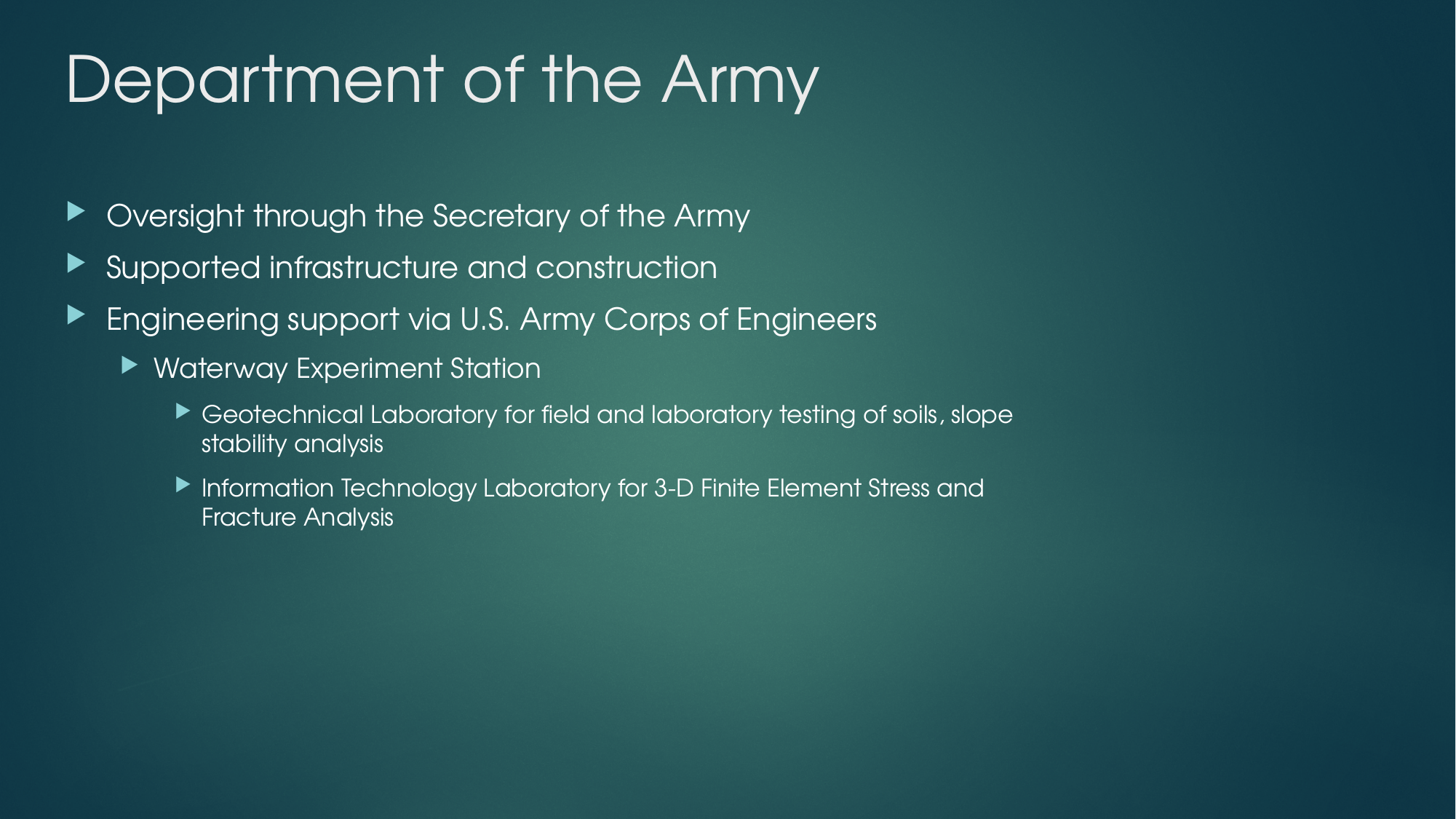

Department of the Army
Oversight through the Secretary of the Army
Supported infrastructure and construction
Engineering support via U.S. Army Corps of Engineers
Waterway Experiment Station
Geotechnical Laboratory for field and laboratory testing of soils, slope stability analysis
Information Technology Laboratory for 3-D Finite Element Stress and Fracture Analysis